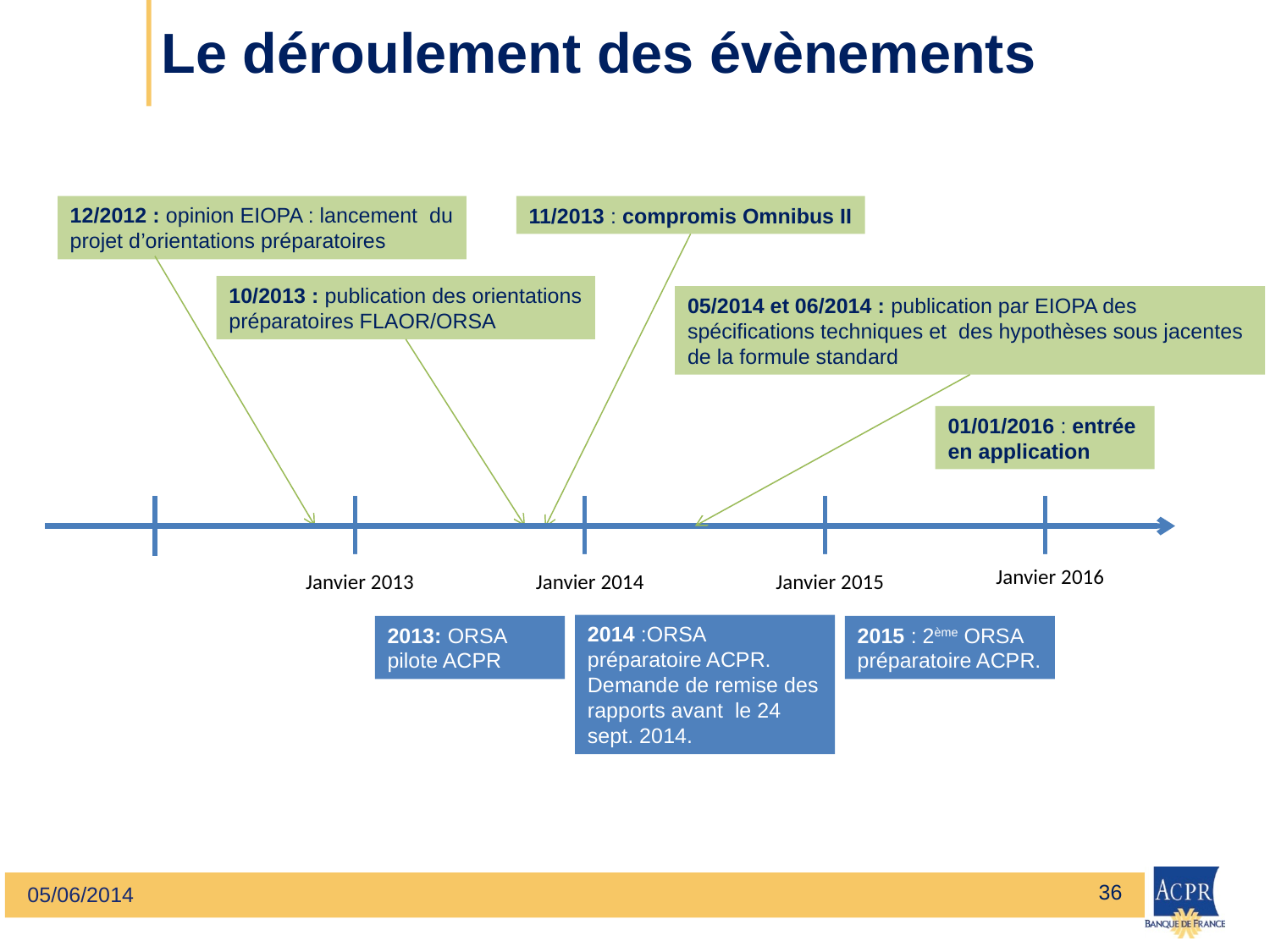

# Le déroulement des évènements
12/2012 : opinion EIOPA : lancement  du
projet d’orientations préparatoires
11/2013 : compromis Omnibus II
10/2013 : publication des orientations
préparatoires FLAOR/ORSA
05/2014 et 06/2014 : publication par EIOPA des spécifications techniques et  des hypothèses sous jacentes de la formule standard
01/01/2016 : entrée
en application
Janvier 2013
Janvier 2014
Janvier 2015
Janvier 2016
2014 :ORSA préparatoire ACPR. Demande de remise des rapports avant  le 24 sept. 2014.
2013: ORSA pilote ACPR
2015 : 2ème ORSA préparatoire ACPR.
36
05/06/2014